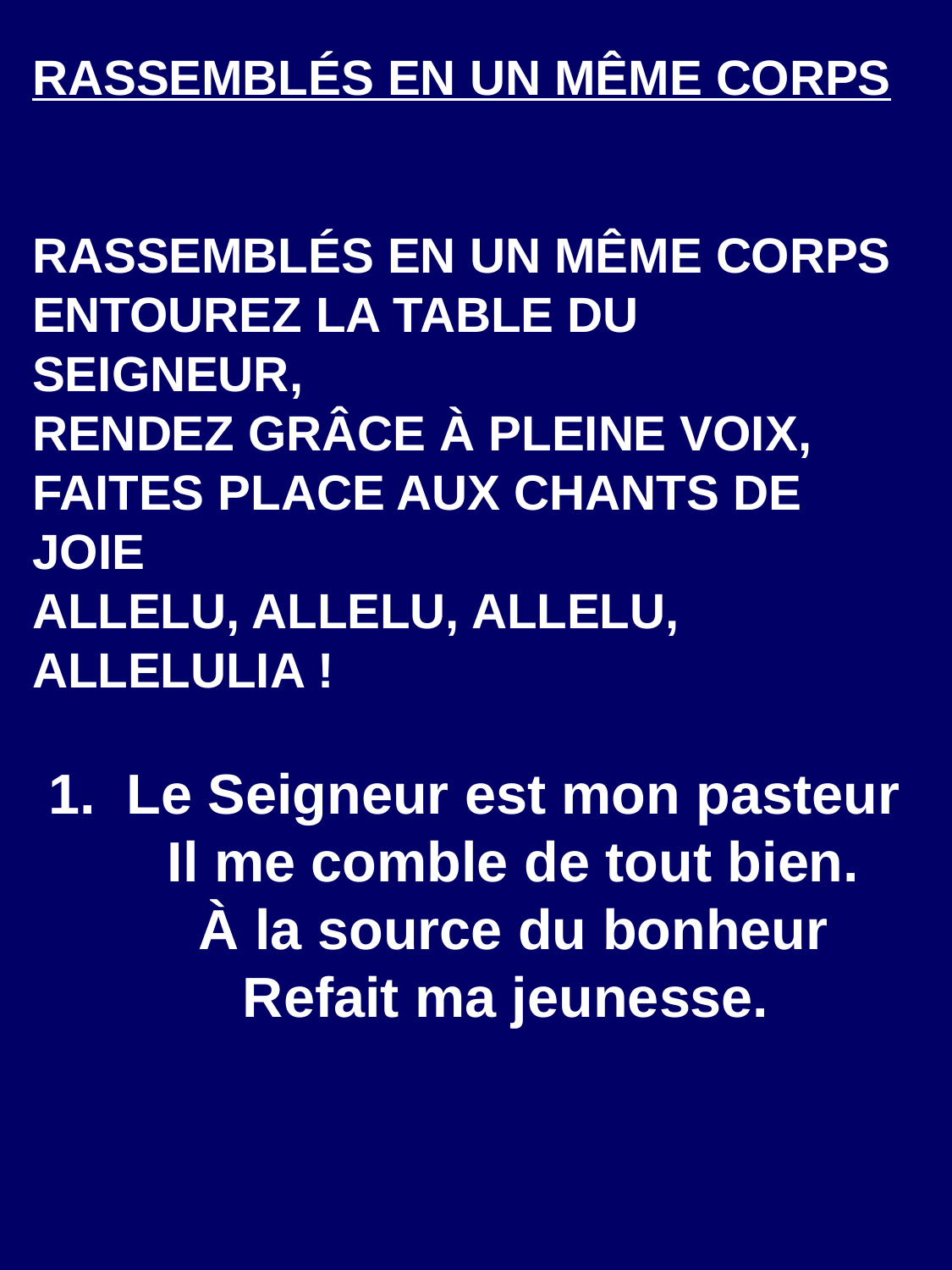

RASSEMBLÉS EN UN MÊME CORPS

RASSEMBLÉS EN UN MÊME CORPS
ENTOUREZ LA TABLE DU SEIGNEUR,
RENDEZ GRÂCE À PLEINE VOIX,
FAITES PLACE AUX CHANTS DE JOIE
ALLELU, ALLELU, ALLELU, ALLELULIA !

1.  Le Seigneur est mon pasteur
     Il me comble de tout bien.
     À la source du bonheur
    Refait ma jeunesse.